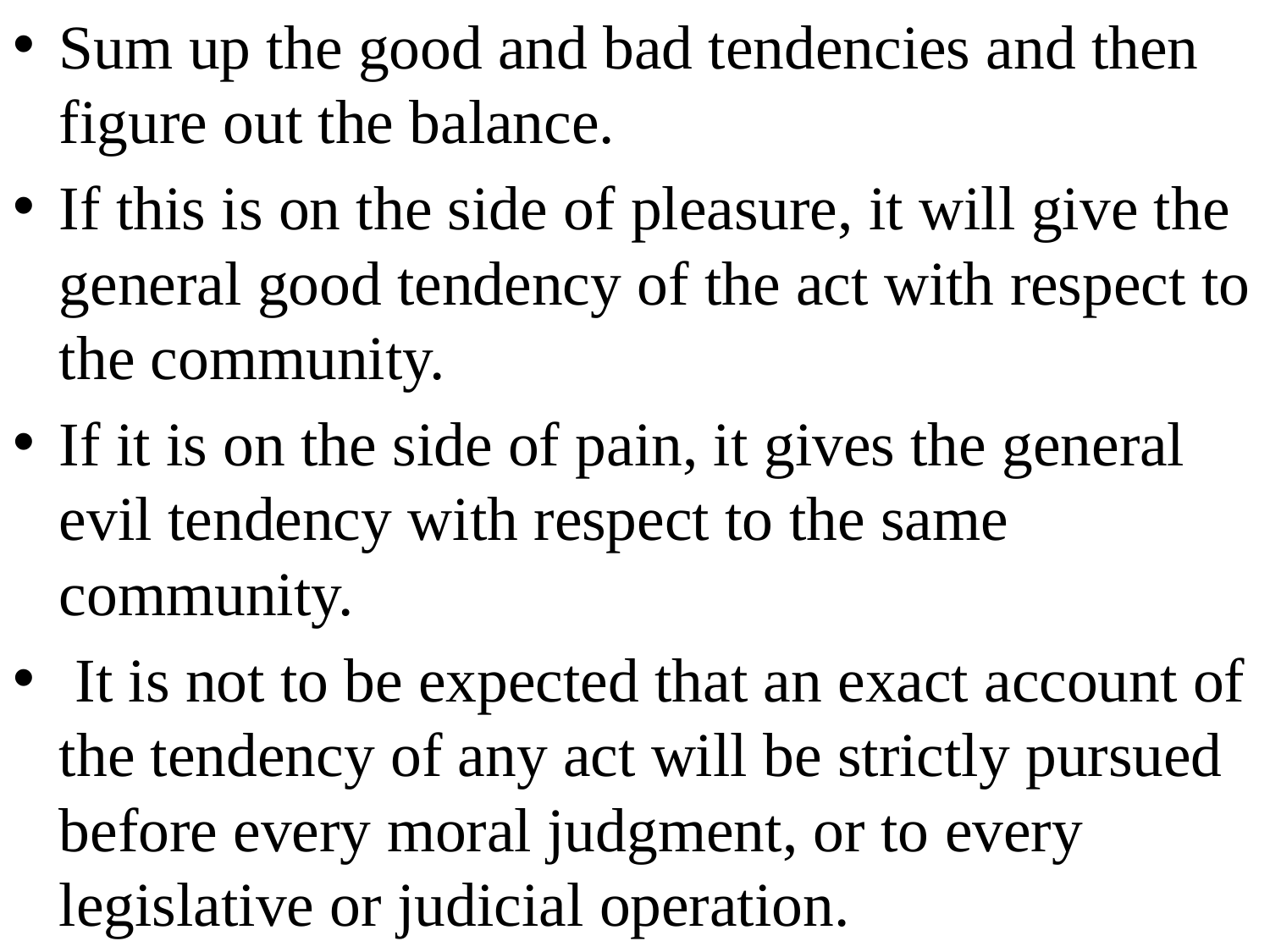

Sum up the good and bad tendencies and then figure out the balance.
If this is on the side of pleasure, it will give the general good tendency of the act with respect to the community.
If it is on the side of pain, it gives the general evil tendency with respect to the same community.
 It is not to be expected that an exact account of the tendency of any act will be strictly pursued before every moral judgment, or to every legislative or judicial operation.